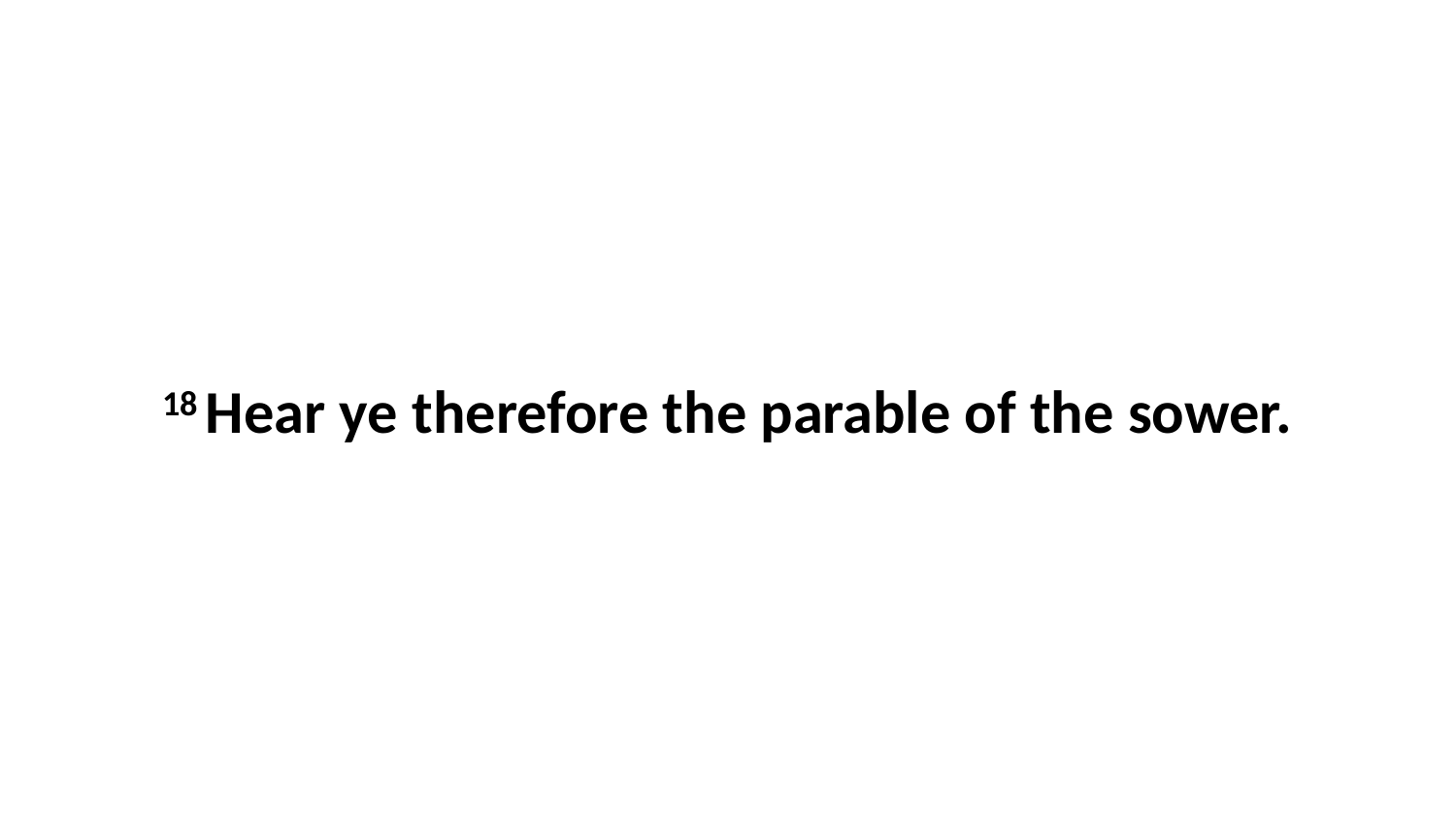

18 Hear ye therefore the parable of the sower.